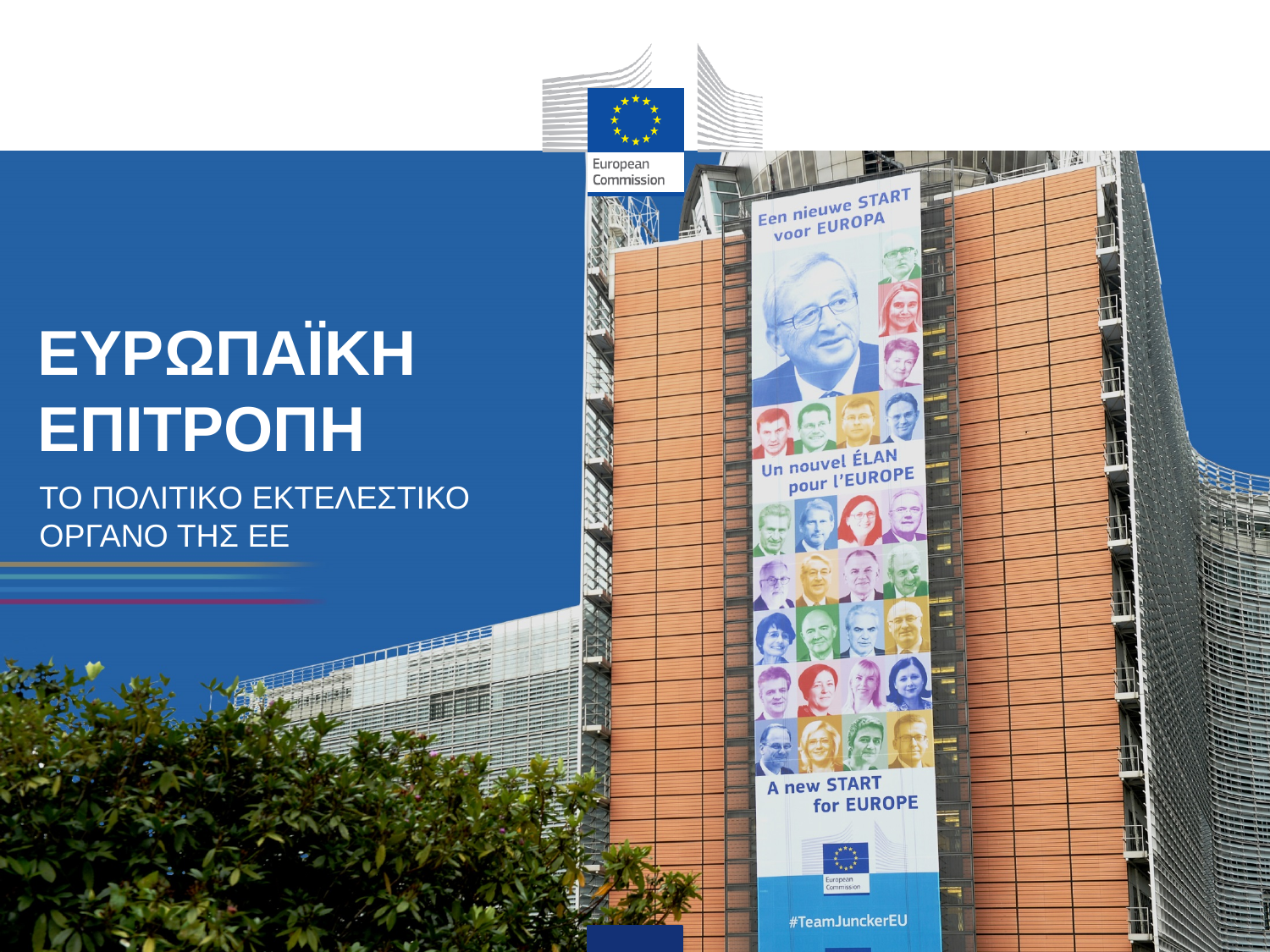

ΕΥΡΩΠΑΪΚΗ
ΕΠΙΤΡΟΠΗ
ΤΟ ΠΟΛΙΤΙΚO ΕΚΤΕΛΕΣΤΙΚΟ
ΟΡΓΑΝΟ ΤΗΣ ΕΕ